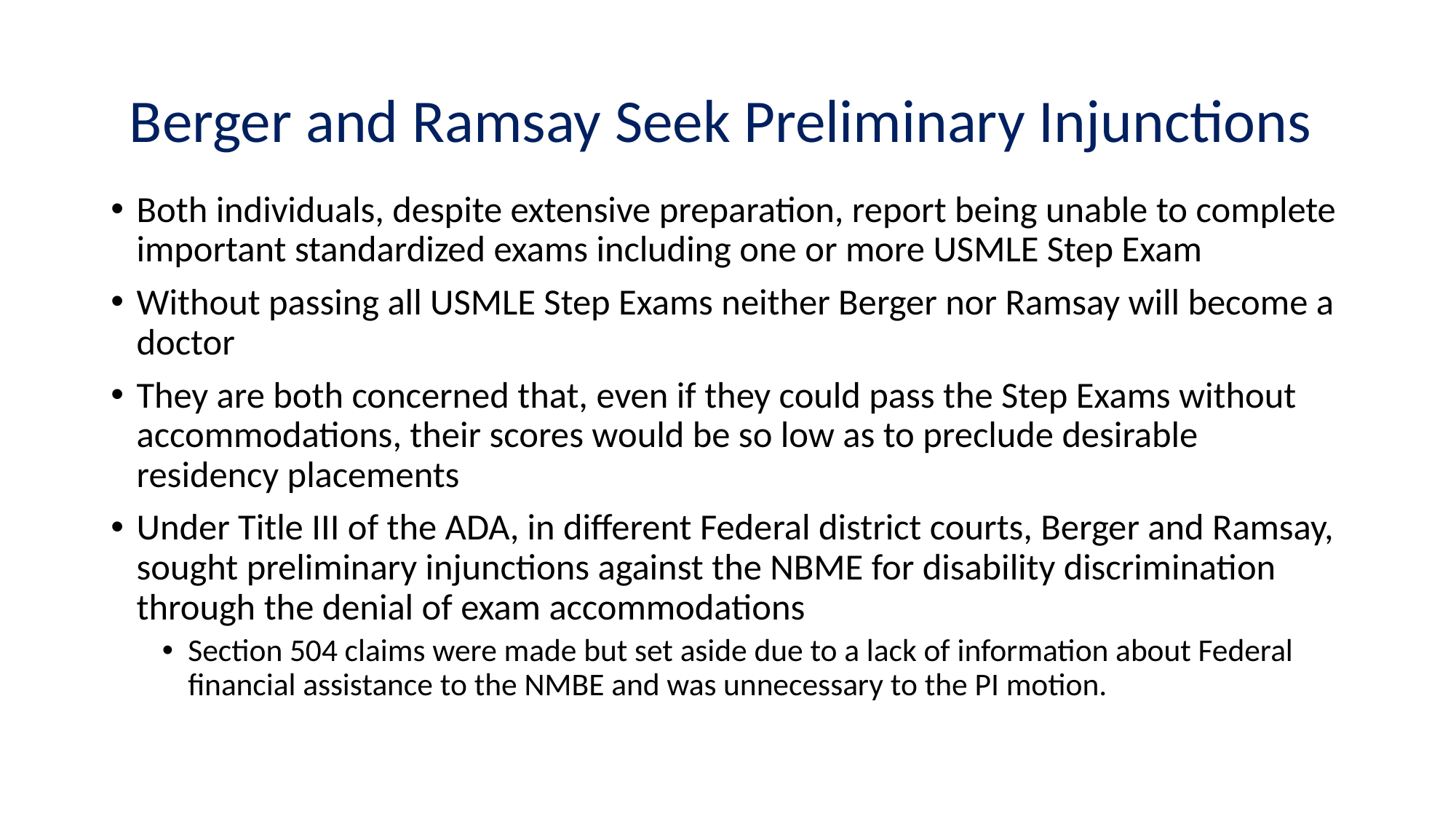

# Berger and Ramsay Seek Preliminary Injunctions
Both individuals, despite extensive preparation, report being unable to complete important standardized exams including one or more USMLE Step Exam
Without passing all USMLE Step Exams neither Berger nor Ramsay will become a doctor
They are both concerned that, even if they could pass the Step Exams without accommodations, their scores would be so low as to preclude desirable residency placements
Under Title III of the ADA, in different Federal district courts, Berger and Ramsay, sought preliminary injunctions against the NBME for disability discrimination through the denial of exam accommodations
Section 504 claims were made but set aside due to a lack of information about Federal financial assistance to the NMBE and was unnecessary to the PI motion.